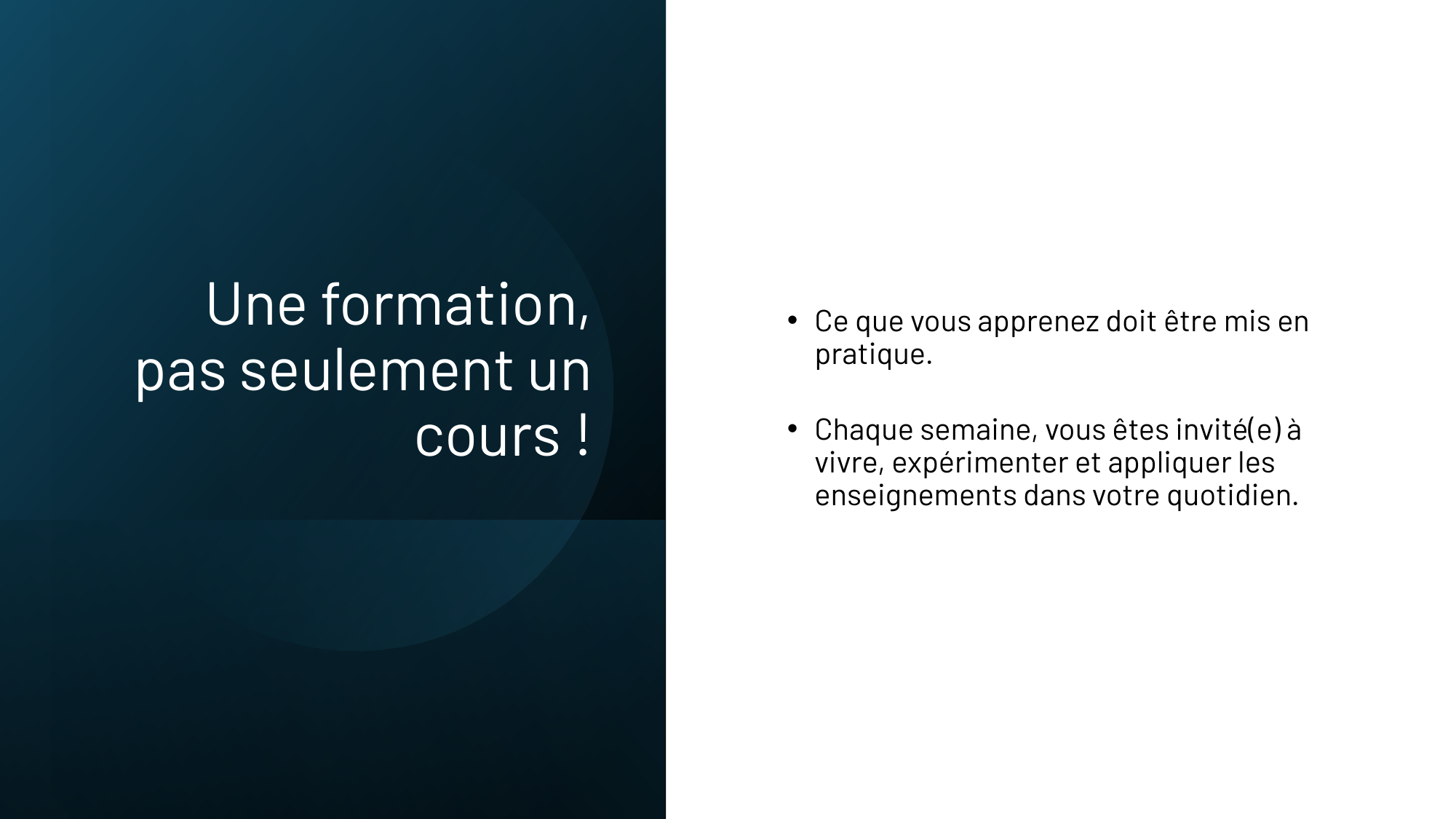

# Une formation, pas seulement un cours !

Ce que vous apprenez doit être mis en pratique.
Chaque semaine, vous êtes invité(e) à vivre, expérimenter et appliquer les enseignements dans votre quotidien.